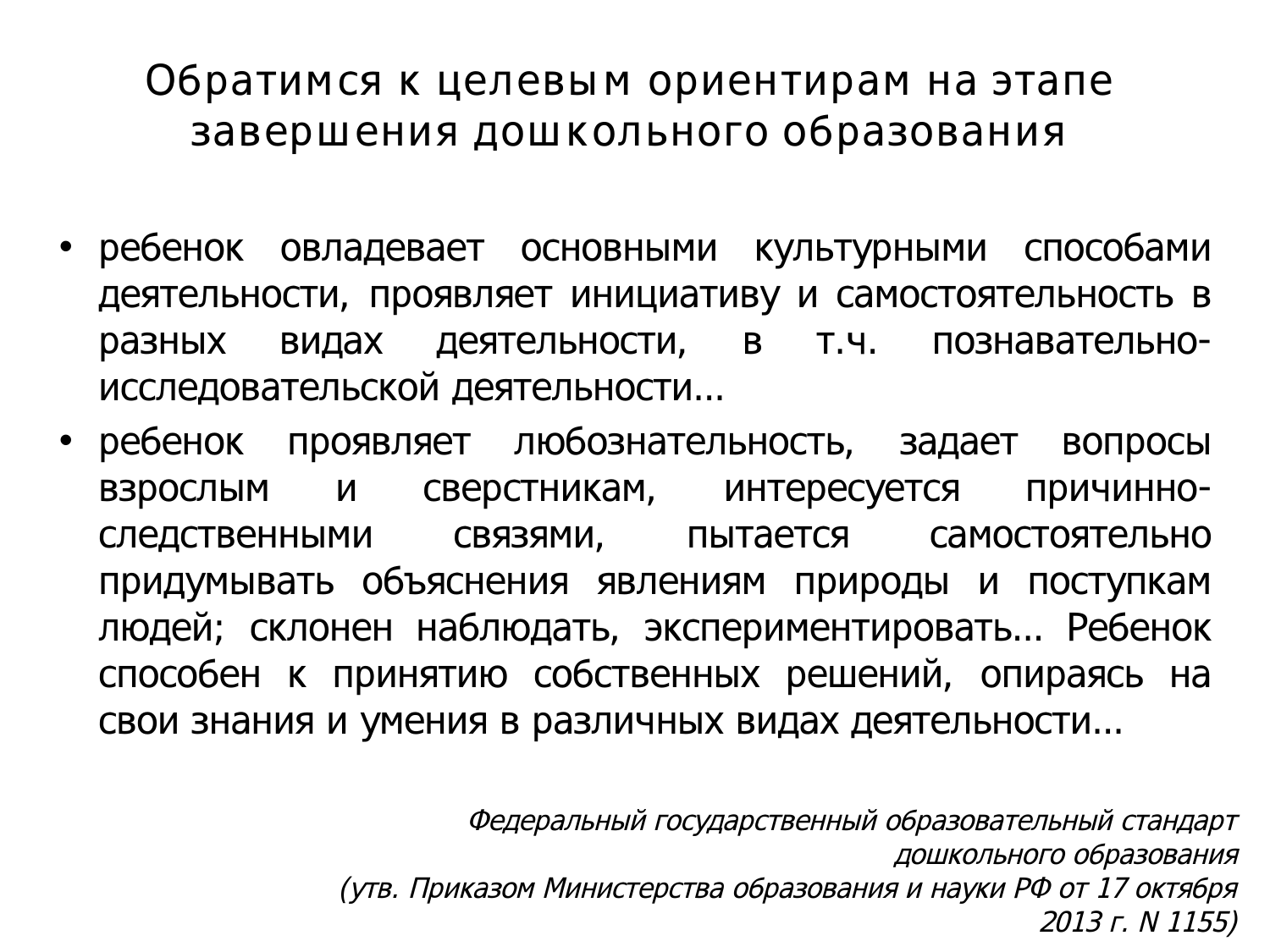

Обратимся к целевым ориентирам на этапе завершения дошкольного образования

ребенок овладевает основными культурными способами деятельности, проявляет инициативу и самостоятельность в разных видах деятельности, в т.ч. познавательно-исследовательской деятельности…
ребенок проявляет любознательность, задает вопросы взрослым и сверстникам, интересуется причинно-следственными связями, пытается самостоятельно придумывать объяснения явлениям природы и поступкам людей; склонен наблюдать, экспериментировать… Ребенок способен к принятию собственных решений, опираясь на свои знания и умения в различных видах деятельности…
Федеральный государственный образовательный стандарт
дошкольного образования
(утв. Приказом Министерства образования и науки РФ от 17 октября 2013 г. N 1155)